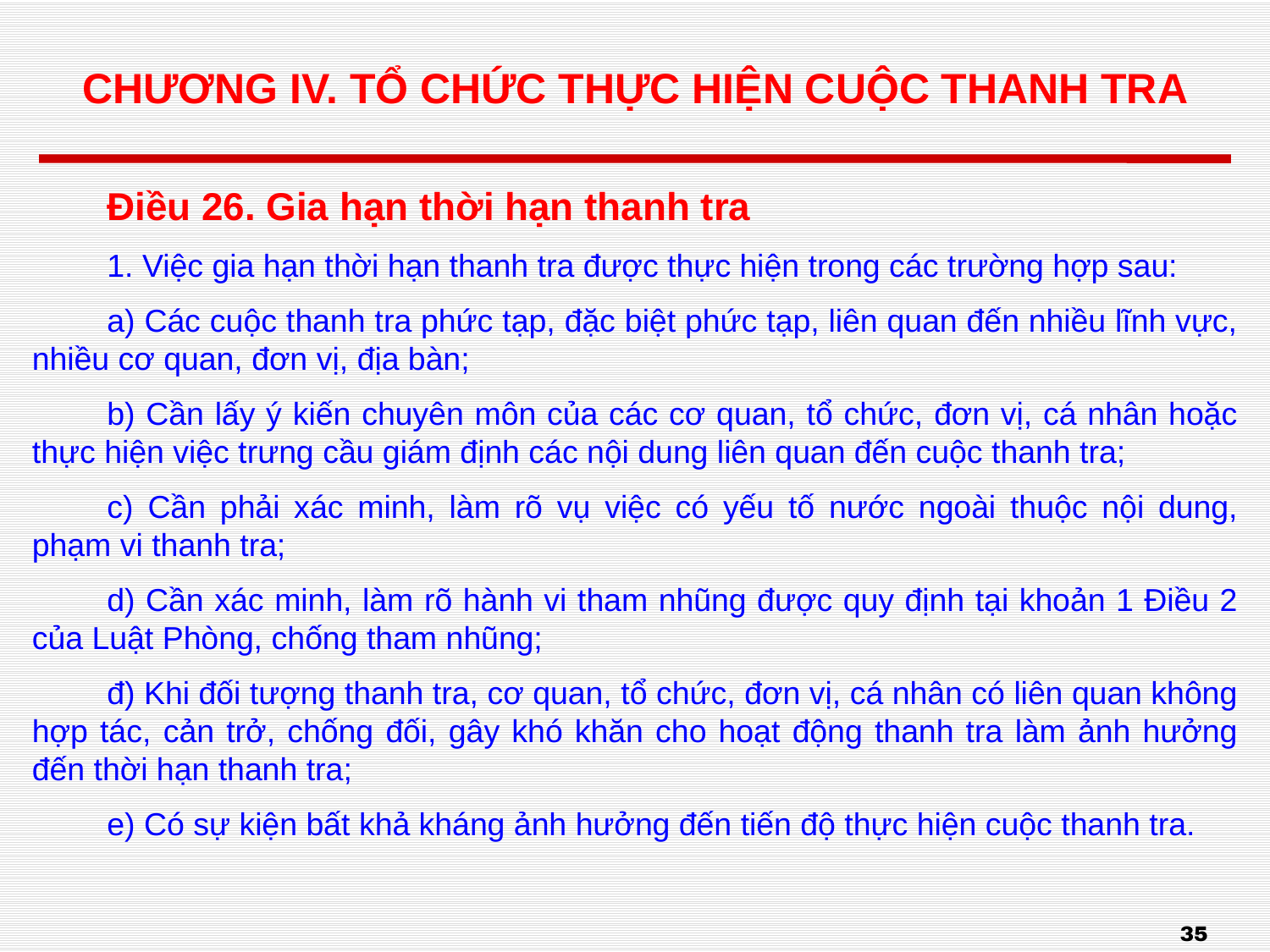

# CHƯƠNG IV. TỔ CHỨC THỰC HIỆN CUỘC THANH TRA
Điều 26. Gia hạn thời hạn thanh tra
1. Việc gia hạn thời hạn thanh tra được thực hiện trong các trường hợp sau:
a) Các cuộc thanh tra phức tạp, đặc biệt phức tạp, liên quan đến nhiều lĩnh vực, nhiều cơ quan, đơn vị, địa bàn;
b) Cần lấy ý kiến chuyên môn của các cơ quan, tổ chức, đơn vị, cá nhân hoặc thực hiện việc trưng cầu giám định các nội dung liên quan đến cuộc thanh tra;
c) Cần phải xác minh, làm rõ vụ việc có yếu tố nước ngoài thuộc nội dung, phạm vi thanh tra;
d) Cần xác minh, làm rõ hành vi tham nhũng được quy định tại khoản 1 Điều 2 của Luật Phòng, chống tham nhũng;
đ) Khi đối tượng thanh tra, cơ quan, tổ chức, đơn vị, cá nhân có liên quan không hợp tác, cản trở, chống đối, gây khó khăn cho hoạt động thanh tra làm ảnh hưởng đến thời hạn thanh tra;
e) Có sự kiện bất khả kháng ảnh hưởng đến tiến độ thực hiện cuộc thanh tra.